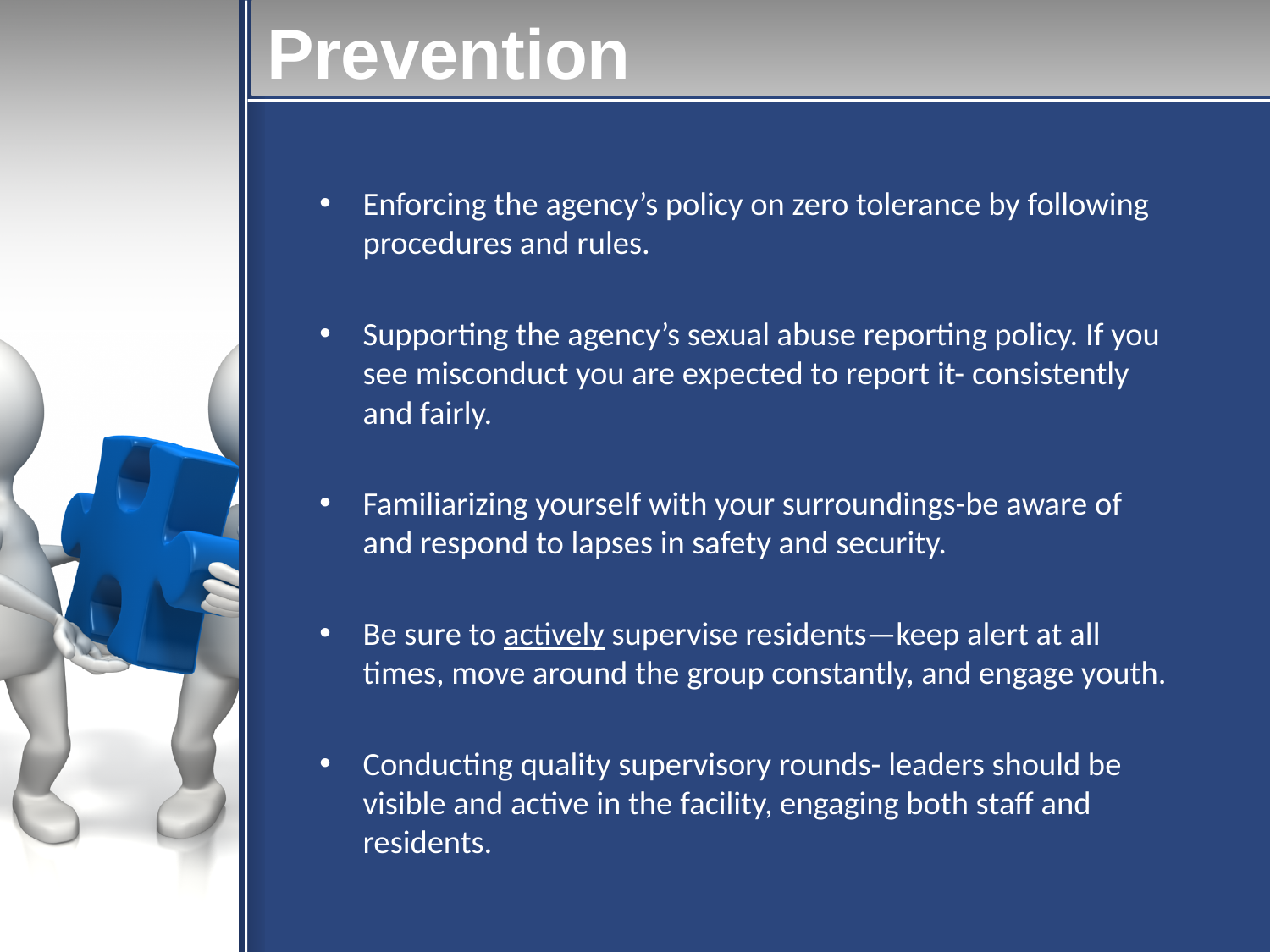

# Prevention

Enforcing the agency’s policy on zero tolerance by following procedures and rules.

Supporting the agency’s sexual abuse reporting policy. If you see misconduct you are expected to report it- consistently and fairly.

Familiarizing yourself with your surroundings-be aware of and respond to lapses in safety and security.

Be sure to actively supervise residents—keep alert at all times, move around the group constantly, and engage youth.

Conducting quality supervisory rounds- leaders should be visible and active in the facility, engaging both staff and residents.